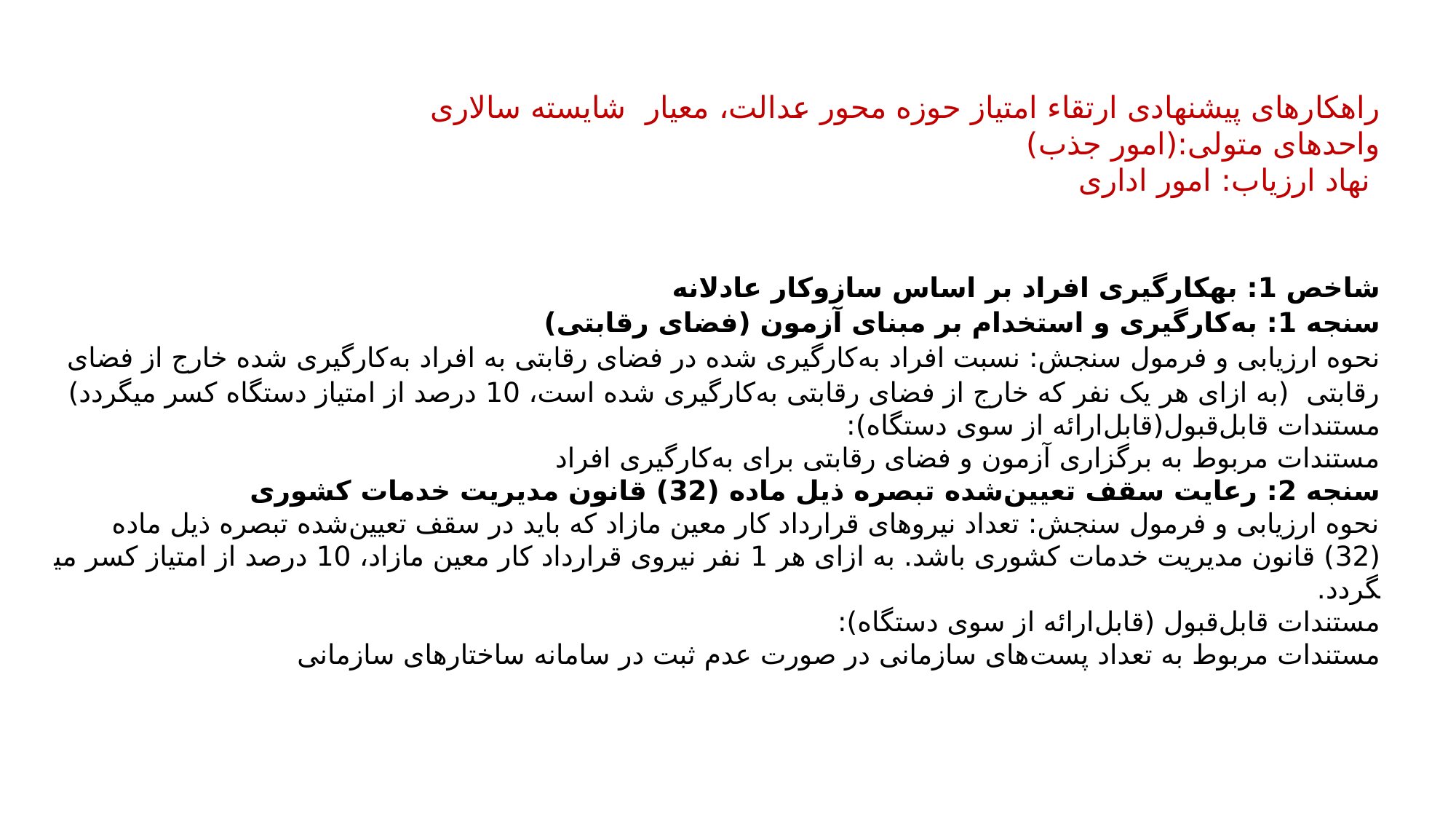

راهکارهای پیشنهادی ارتقاء امتیاز حوزه محور عدالت، معیار  شایسته سالاری
واحدهای متولی:(امور جذب)
 نهاد ارزیاب: امور اداری

شاخص 1: به­کارگیری افراد بر اساس سازوکار عادلانه
سنجه 1: به‌کارگیری و استخدام بر مبنای آزمون (فضای رقابتی)
نحوه ارزیابی و فرمول سنجش: نسبت افراد به‌کارگیری شده در فضای رقابتی به افراد به‌کارگیری شده خارج از فضای رقابتی  (به ازای هر یک نفر که خارج از فضای رقابتی به‌کارگیری شده است، 10 درصد از امتیاز دستگاه کسر می­گردد)
مستندات قابل‌قبول(قابل‌ارائه از سوی دستگاه):
مستندات مربوط به برگزاری آزمون و فضای رقابتی برای به‌کارگیری افراد
سنجه 2: رعایت سقف تعیین‌شده تبصره ذیل ماده (32) قانون مدیریت خدمات کشوری
نحوه ارزیابی و فرمول سنجش: تعداد نیروهای قرارداد کار معین مازاد که باید در سقف تعیین‌شده تبصره ذیل ماده (32) قانون مدیریت خدمات کشوری باشد. به ازای هر 1 نفر نیروی قرارداد کار معین مازاد، 10 درصد از امتیاز کسر می­گردد.
مستندات قابل‌قبول (قابل‌ارائه از سوی دستگاه):
مستندات مربوط به تعداد پست‌های سازمانی در صورت عدم ثبت در سامانه ساختارهای سازمانی